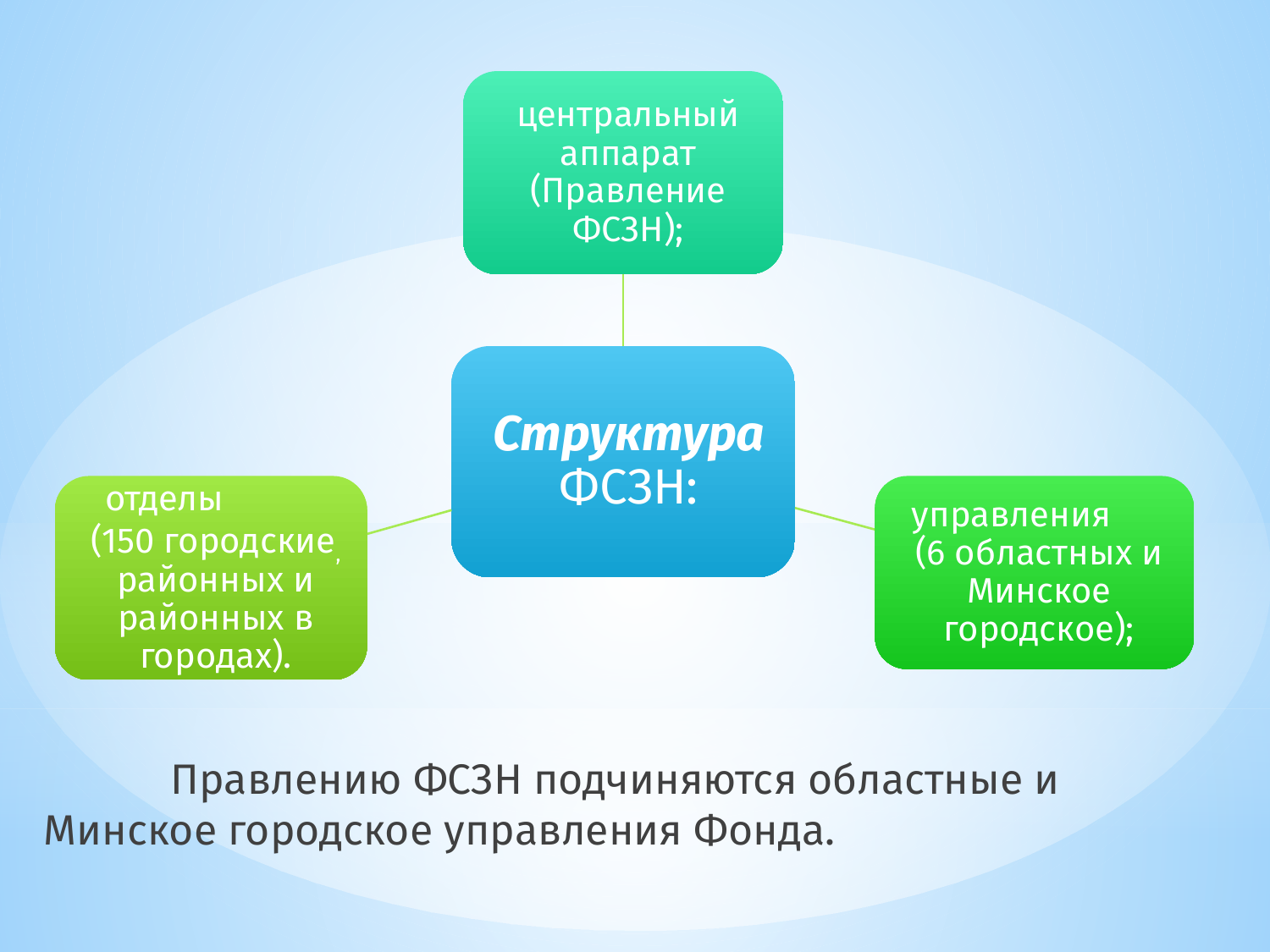

Структура ФСЗН:
центральный аппарат (Правление ФСЗН);
управления       (6 областных и Минское городское);
отделы            (150 городские, районных и районных в городах).
	Правлению ФСЗН подчиняются областные и Минское город­ское управления Фонда.